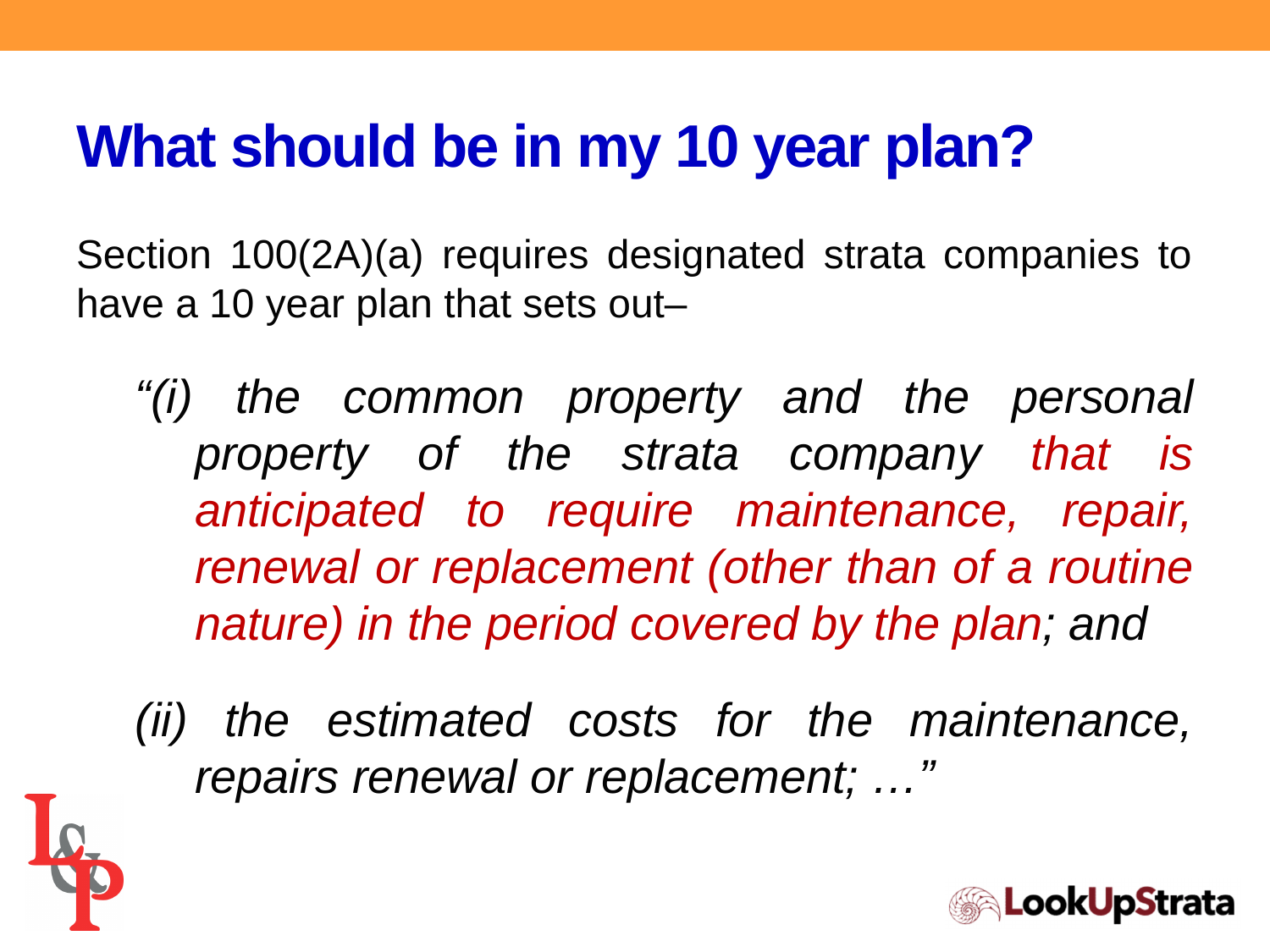

# What should be in my 10 year plan?
Section 100(2A)(a) requires designated strata companies to have a 10 year plan that sets out–
“(i) the common property and the personal property of the strata company that is anticipated to require maintenance, repair, renewal or replacement (other than of a routine nature) in the period covered by the plan; and
(ii) the estimated costs for the maintenance, repairs renewal or replacement; …”